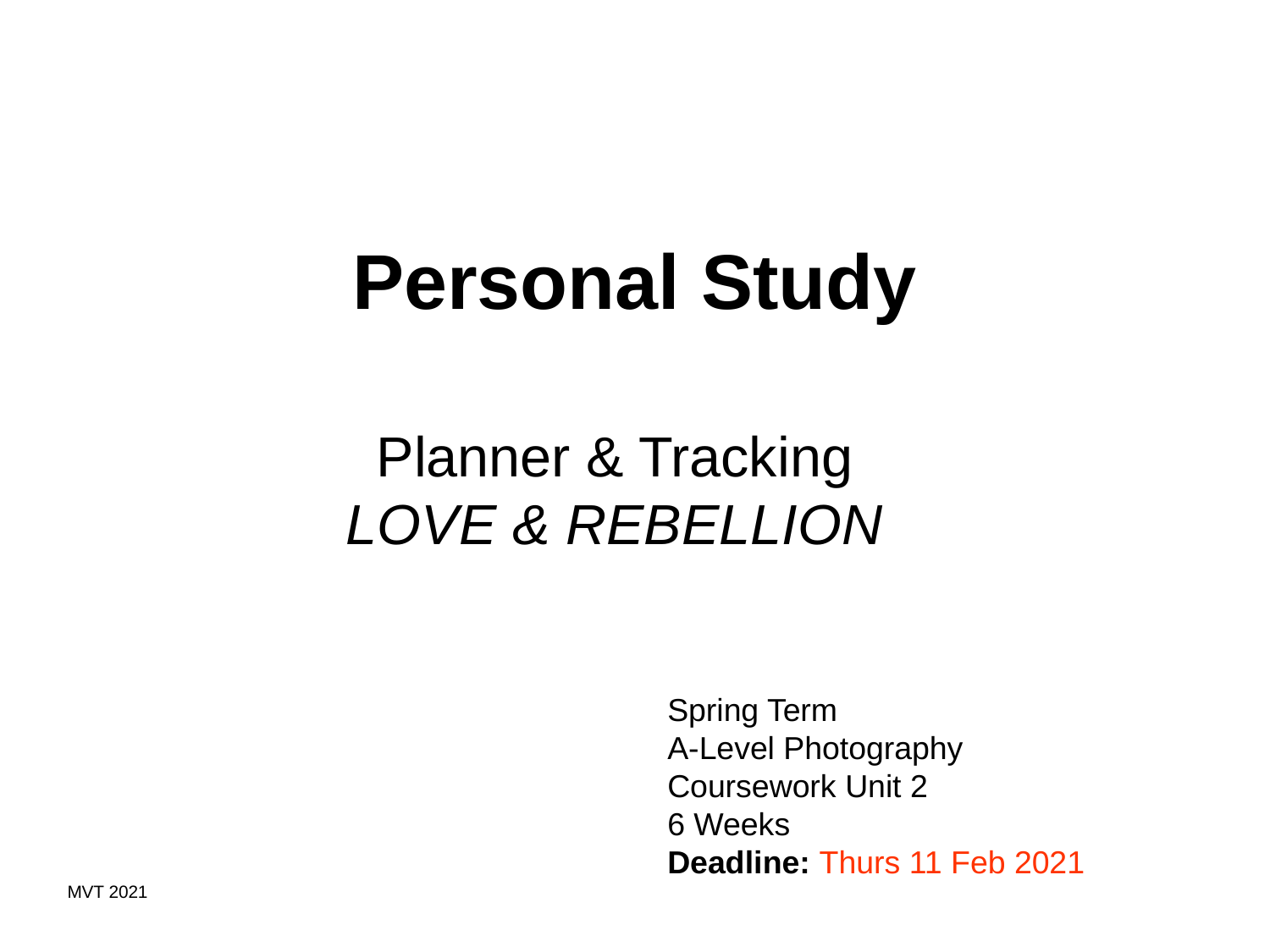

Personal Study
Planner & Tracking
LOVE & REBELLION

Spring Term
A-Level Photography
Coursework Unit 2
6 Weeks
Deadline: Thurs 11 Feb 2021
MVT 2021